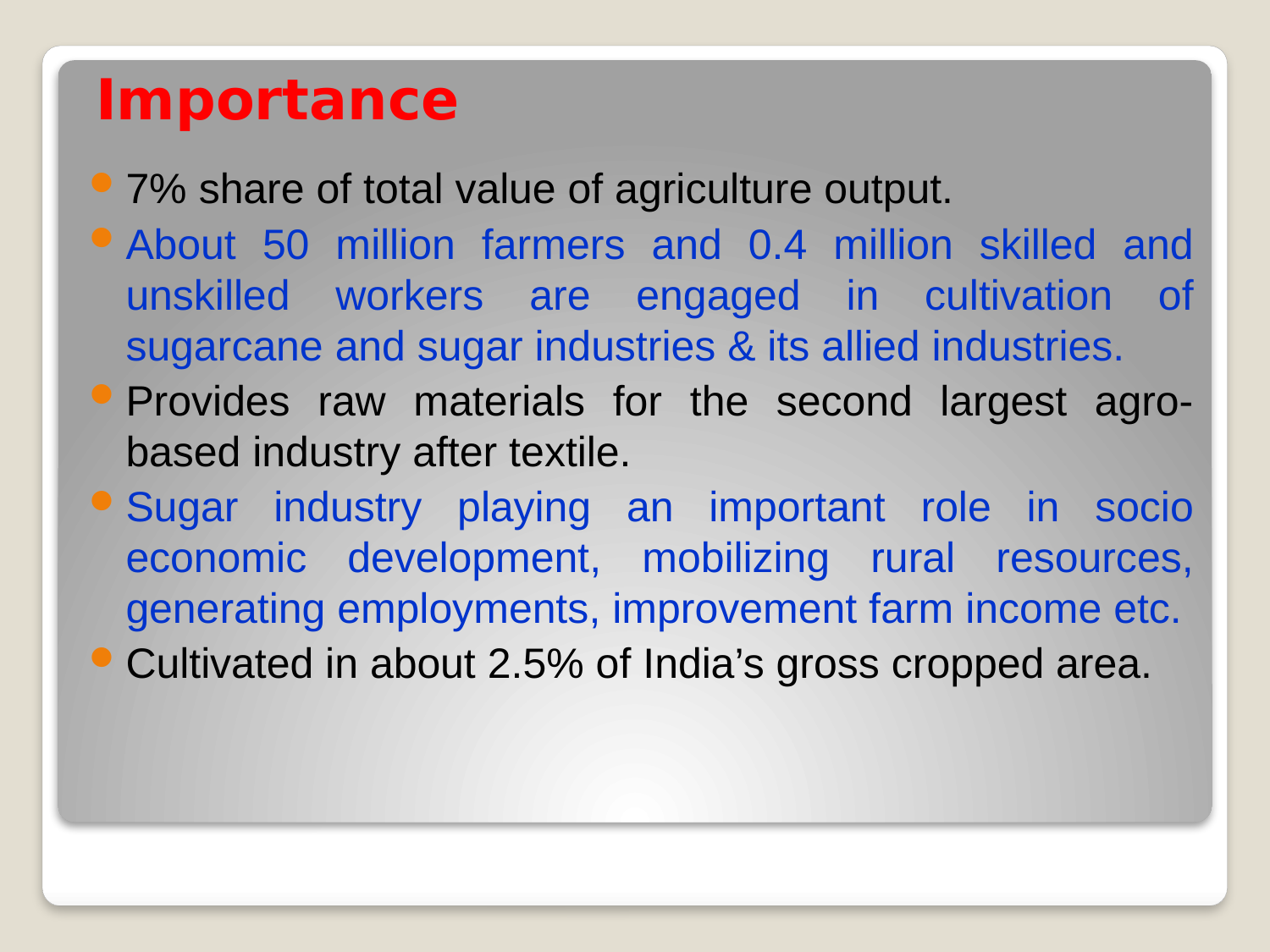

# Importance
7% share of total value of agriculture output.
About 50 million farmers and 0.4 million skilled and unskilled workers are engaged in cultivation of sugarcane and sugar industries & its allied industries.
Provides raw materials for the second largest agro-based industry after textile.
Sugar industry playing an important role in socio economic development, mobilizing rural resources, generating employments, improvement farm income etc.
Cultivated in about 2.5% of India’s gross cropped area.